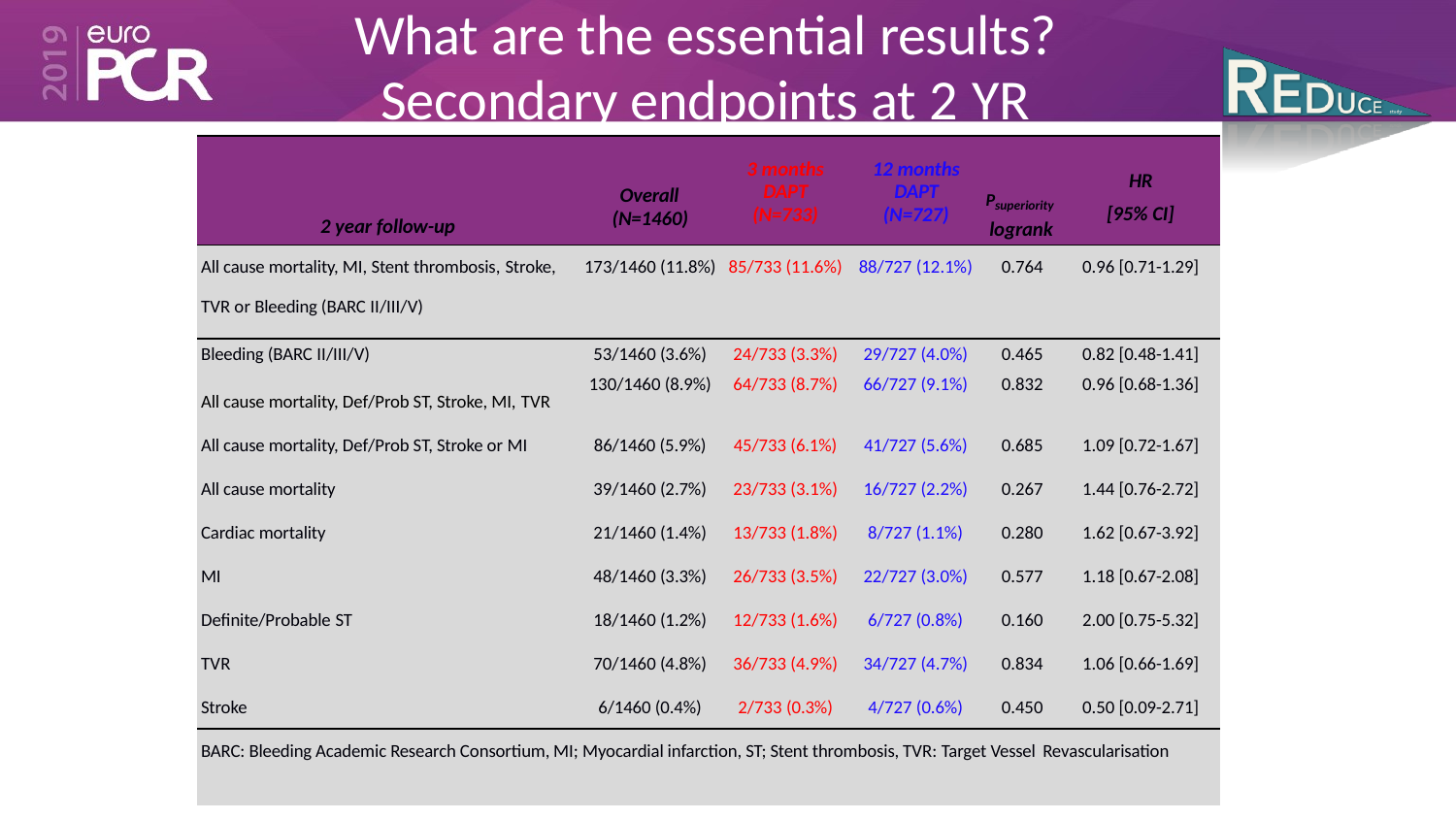

# What are the essential results?
Secondary endpoints at 2 YR

| 2 year follow-up | Overall (N=1460) | 3 months DAPT (N=733) | 12 months DAPT (N=727) | Psuperiority logrank | HR [95% CI] |
| --- | --- | --- | --- | --- | --- |
| All cause mortality, MI, Stent thrombosis, Stroke, TVR or Bleeding (BARC II/III/V) | 173/1460 (11.8%) | 85/733 (11.6%) | 88/727 (12.1%) | 0.764 | 0.96 [0.71-1.29] |
| Bleeding (BARC II/III/V) | 53/1460 (3.6%) | 24/733 (3.3%) | 29/727 (4.0%) | 0.465 | 0.82 [0.48-1.41] |
|  | 130/1460 (8.9%) | 64/733 (8.7%) | 66/727 (9.1%) | 0.832 | 0.96 [0.68-1.36] |
| All cause mortality, Def/Prob ST, Stroke, MI, TVR |  |  |  |  |  |
| All cause mortality, Def/Prob ST, Stroke or MI | 86/1460 (5.9%) | 45/733 (6.1%) | 41/727 (5.6%) | 0.685 | 1.09 [0.72-1.67] |
| All cause mortality | 39/1460 (2.7%) | 23/733 (3.1%) | 16/727 (2.2%) | 0.267 | 1.44 [0.76-2.72] |
| Cardiac mortality | 21/1460 (1.4%) | 13/733 (1.8%) | 8/727 (1.1%) | 0.280 | 1.62 [0.67-3.92] |
| MI | 48/1460 (3.3%) | 26/733 (3.5%) | 22/727 (3.0%) | 0.577 | 1.18 [0.67-2.08] |
| Definite/Probable ST | 18/1460 (1.2%) | 12/733 (1.6%) | 6/727 (0.8%) | 0.160 | 2.00 [0.75-5.32] |
| TVR | 70/1460 (4.8%) | 36/733 (4.9%) | 34/727 (4.7%) | 0.834 | 1.06 [0.66-1.69] |
| Stroke | 6/1460 (0.4%) | 2/733 (0.3%) | 4/727 (0.6%) | 0.450 | 0.50 [0.09-2.71] |
| BARC: Bleeding Academic Research Consortium, MI; Myocardial infarction, ST; Stent thrombosis, TVR: Target Vessel Revascularisation |  |  |  |  |  |